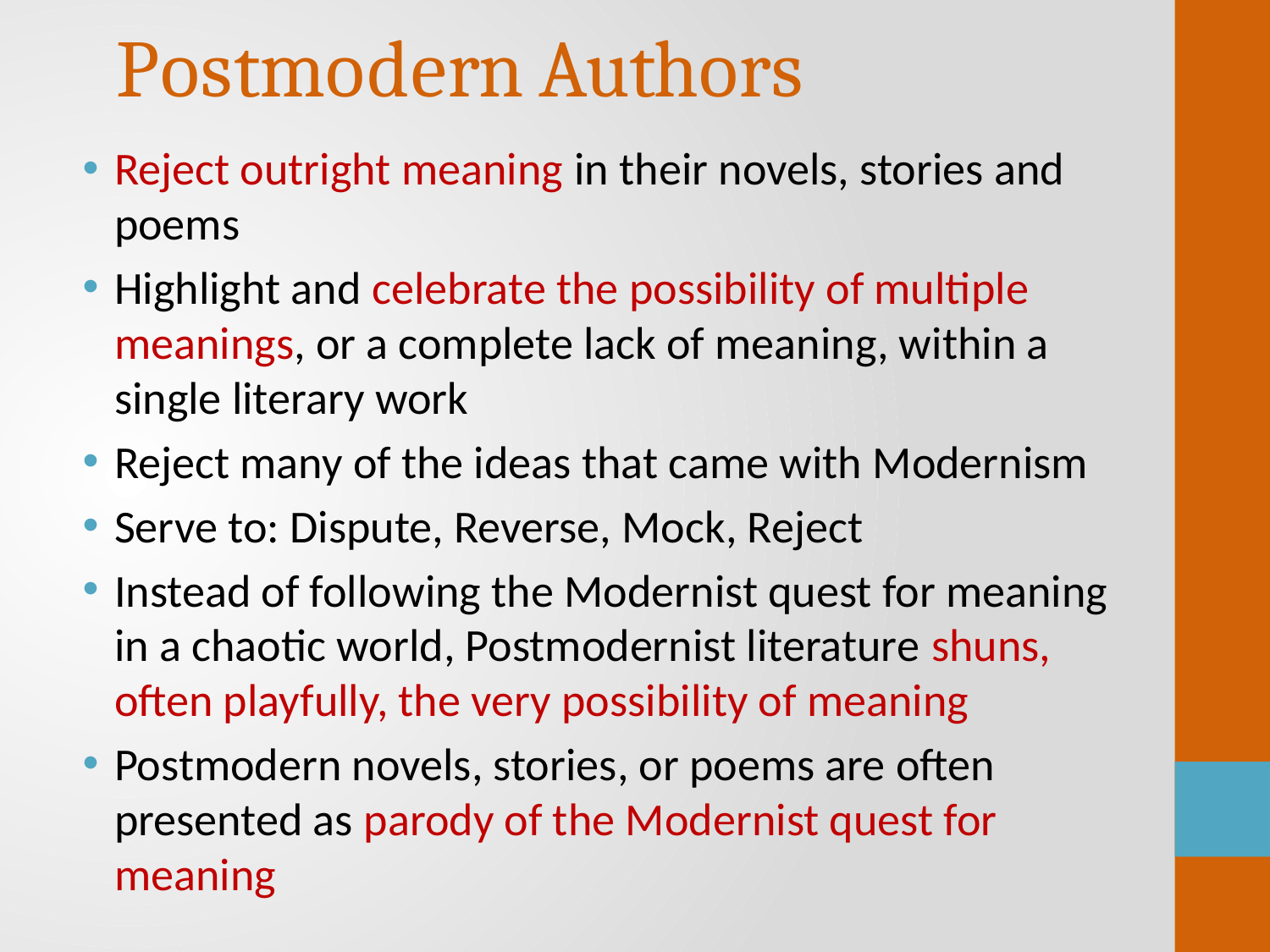

# Postmodern Authors
Reject outright meaning in their novels, stories and poems
Highlight and celebrate the possibility of multiple meanings, or a complete lack of meaning, within a single literary work
Reject many of the ideas that came with Modernism
Serve to: Dispute, Reverse, Mock, Reject
Instead of following the Modernist quest for meaning in a chaotic world, Postmodernist literature shuns, often playfully, the very possibility of meaning
Postmodern novels, stories, or poems are often presented as parody of the Modernist quest for meaning